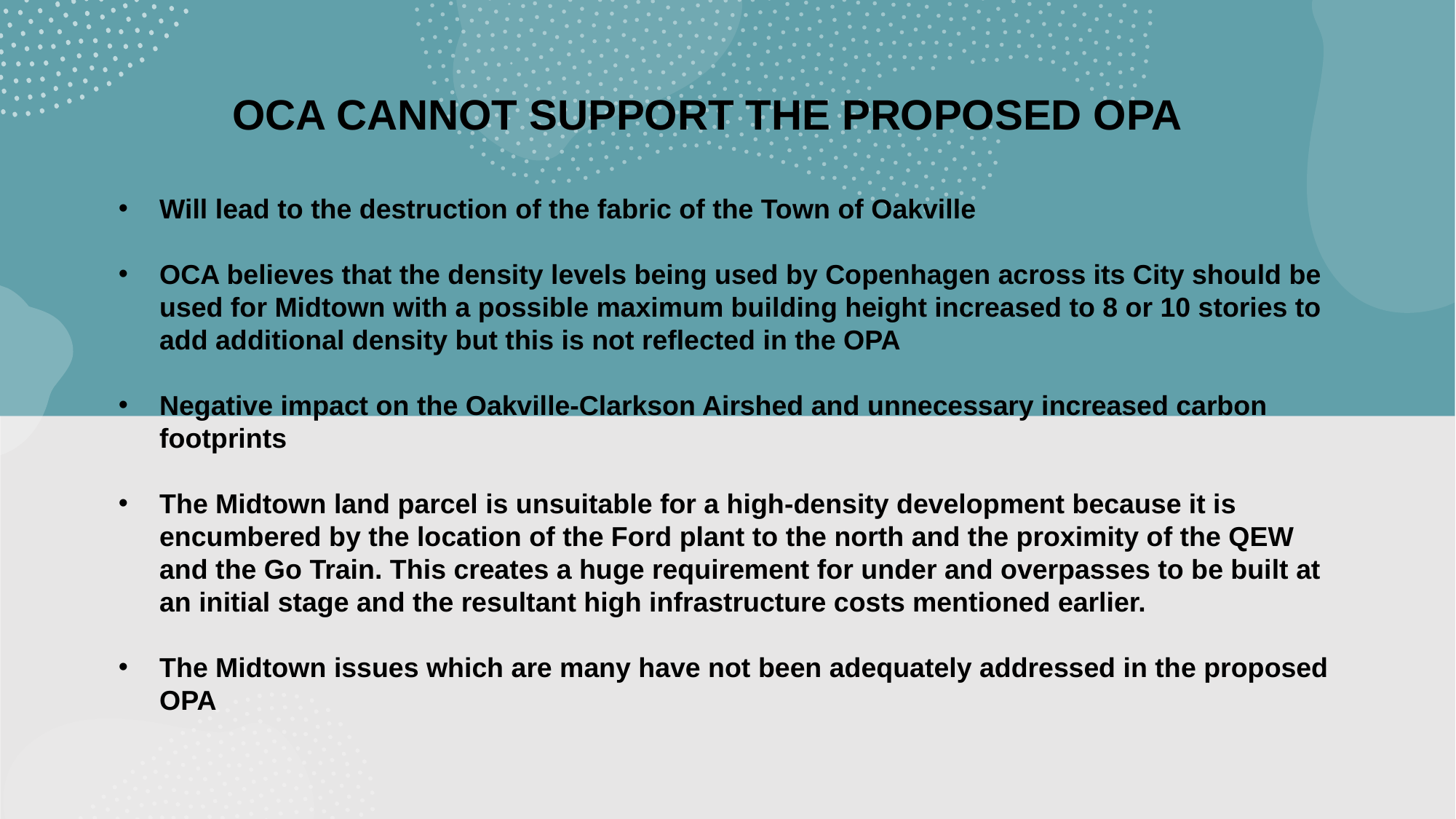

OCA CANNOT SUPPORT THE PROPOSED OPA

Will lead to the destruction of the fabric of the Town of Oakville

OCA believes that the density levels being used by Copenhagen across its City should be used for Midtown with a possible maximum building height increased to 8 or 10 stories to add additional density but this is not reflected in the OPA

Negative impact on the Oakville-Clarkson Airshed and unnecessary increased carbon footprints

The Midtown land parcel is unsuitable for a high-density development because it is encumbered by the location of the Ford plant to the north and the proximity of the QEW and the Go Train. This creates a huge requirement for under and overpasses to be built at an initial stage and the resultant high infrastructure costs mentioned earlier.

The Midtown issues which are many have not been adequately addressed in the proposed OPA